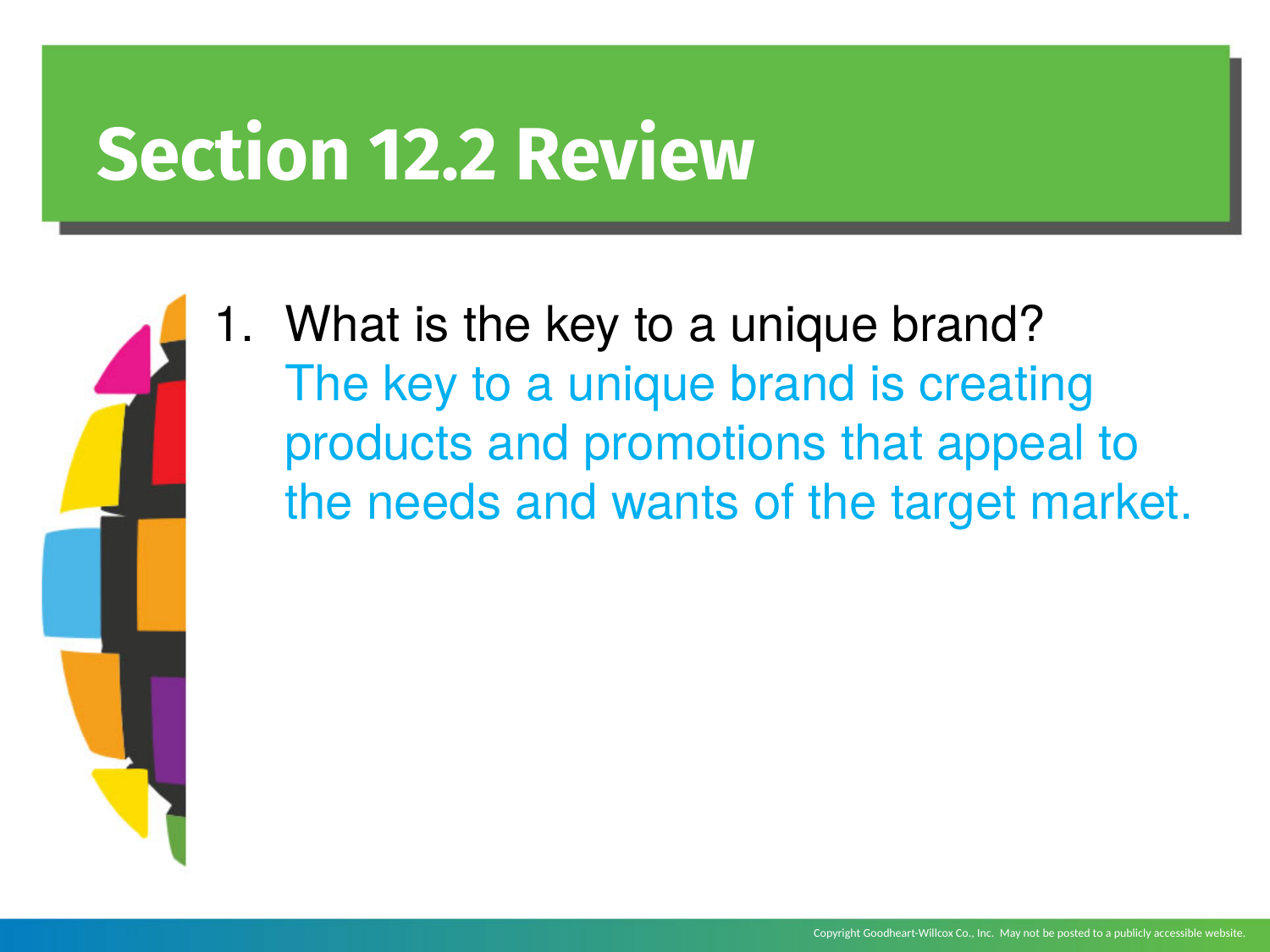

# Section 12.2 Review
What is the key to a unique brand?
	The key to a unique brand is creating products and promotions that appeal to the needs and wants of the target market.